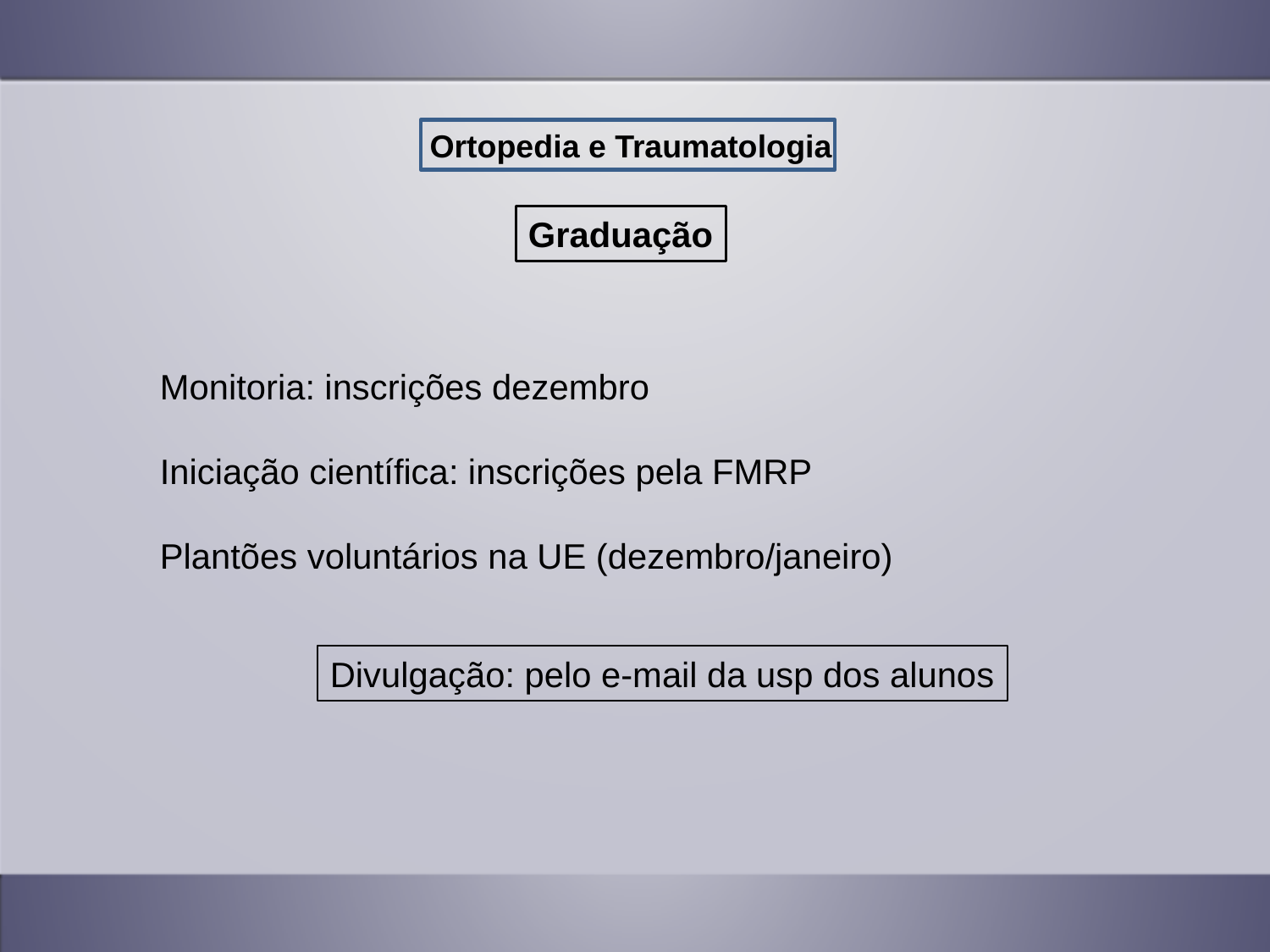

Ortopedia e Traumatologia
Graduação
Monitoria: inscrições dezembro
Iniciação científica: inscrições pela FMRP
Plantões voluntários na UE (dezembro/janeiro)
Divulgação: pelo e-mail da usp dos alunos